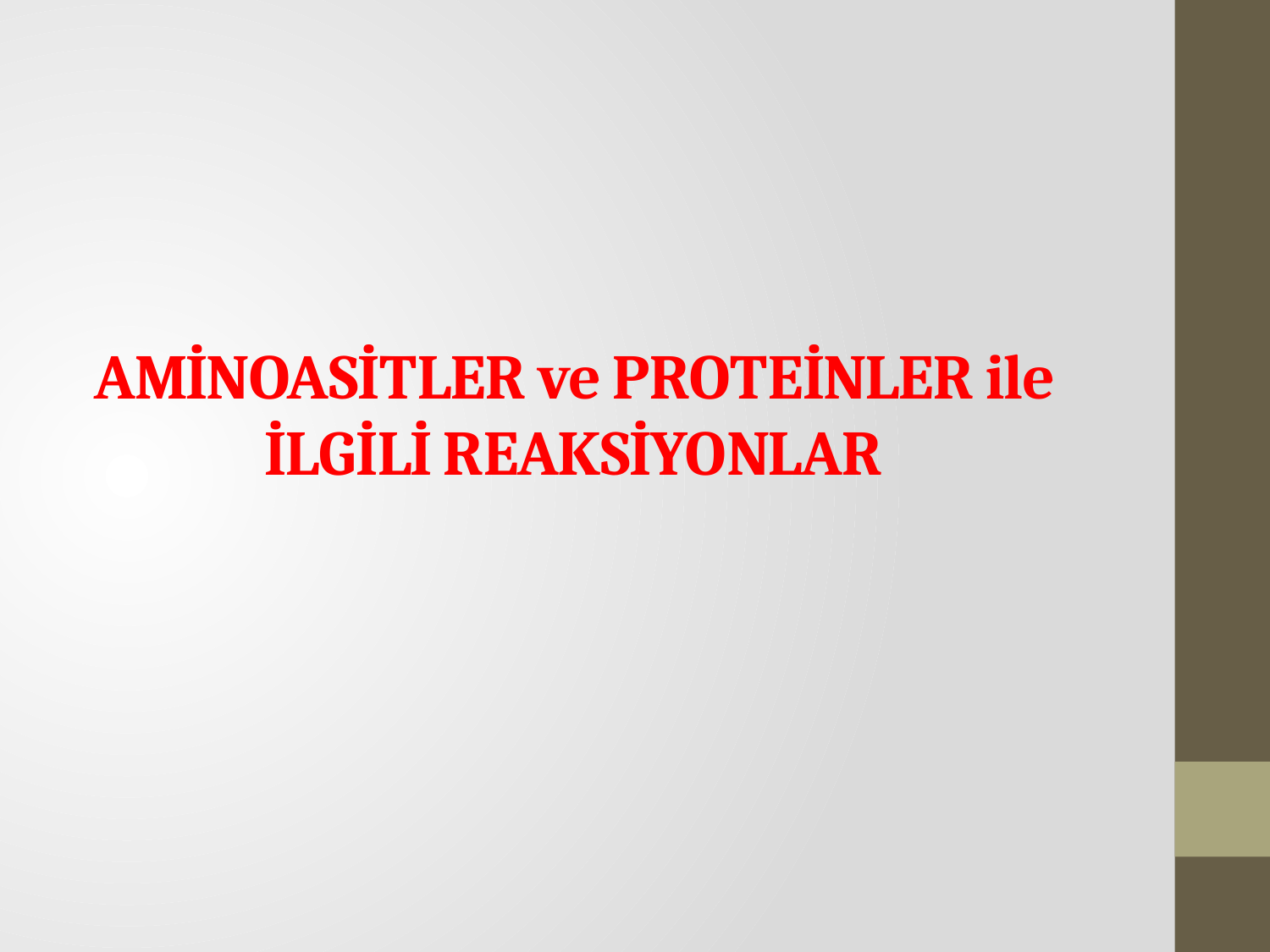

# AMİNOASİTLER ve PROTEİNLER ile İLGİLİ REAKSİYONLAR